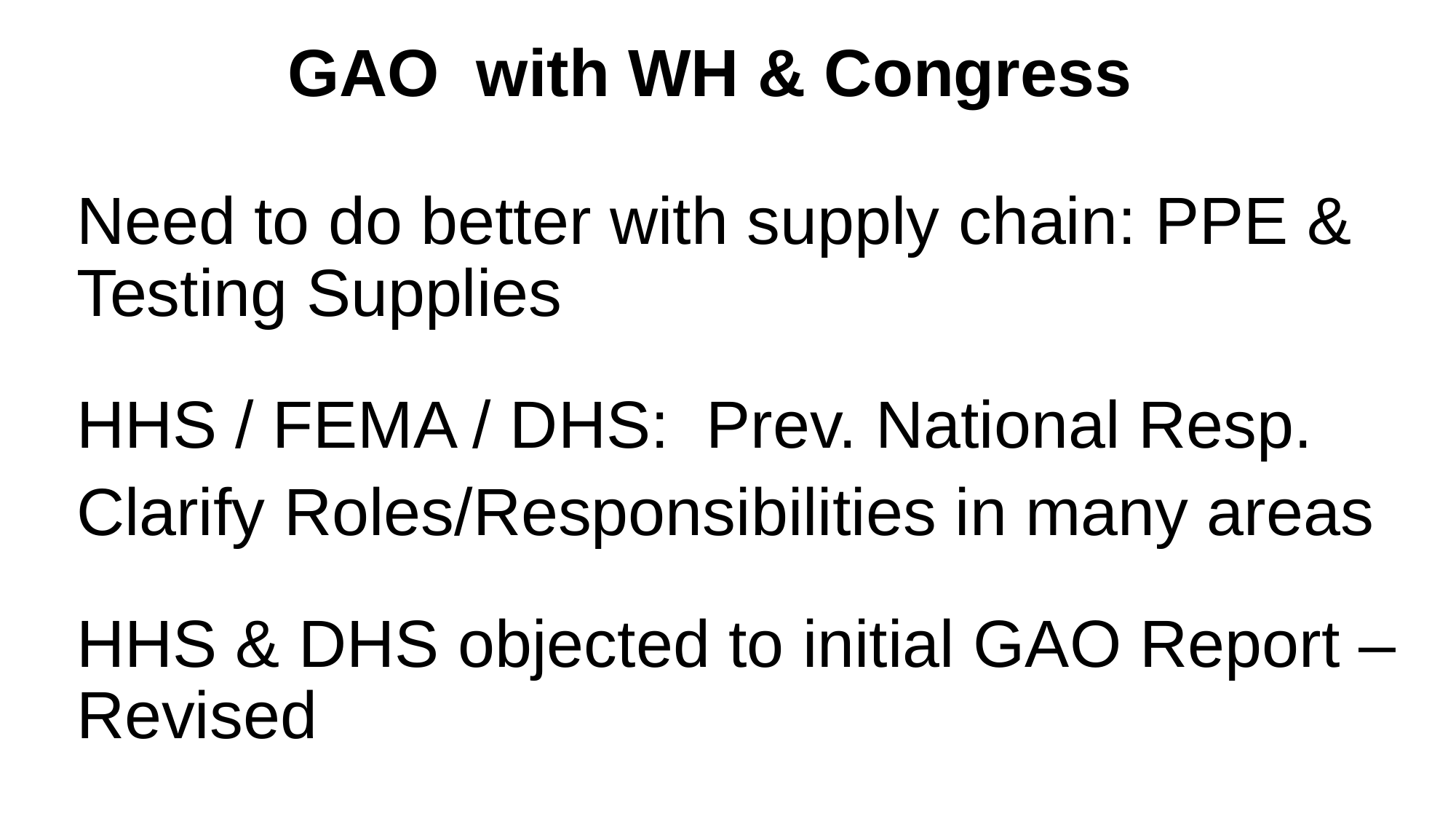

# GAO  with WH & Congress
Need to do better with supply chain: PPE & Testing Supplies

HHS / FEMA / DHS:  Prev. National Resp.
Clarify Roles/Responsibilities in many areas

HHS & DHS objected to initial GAO Report – Revised